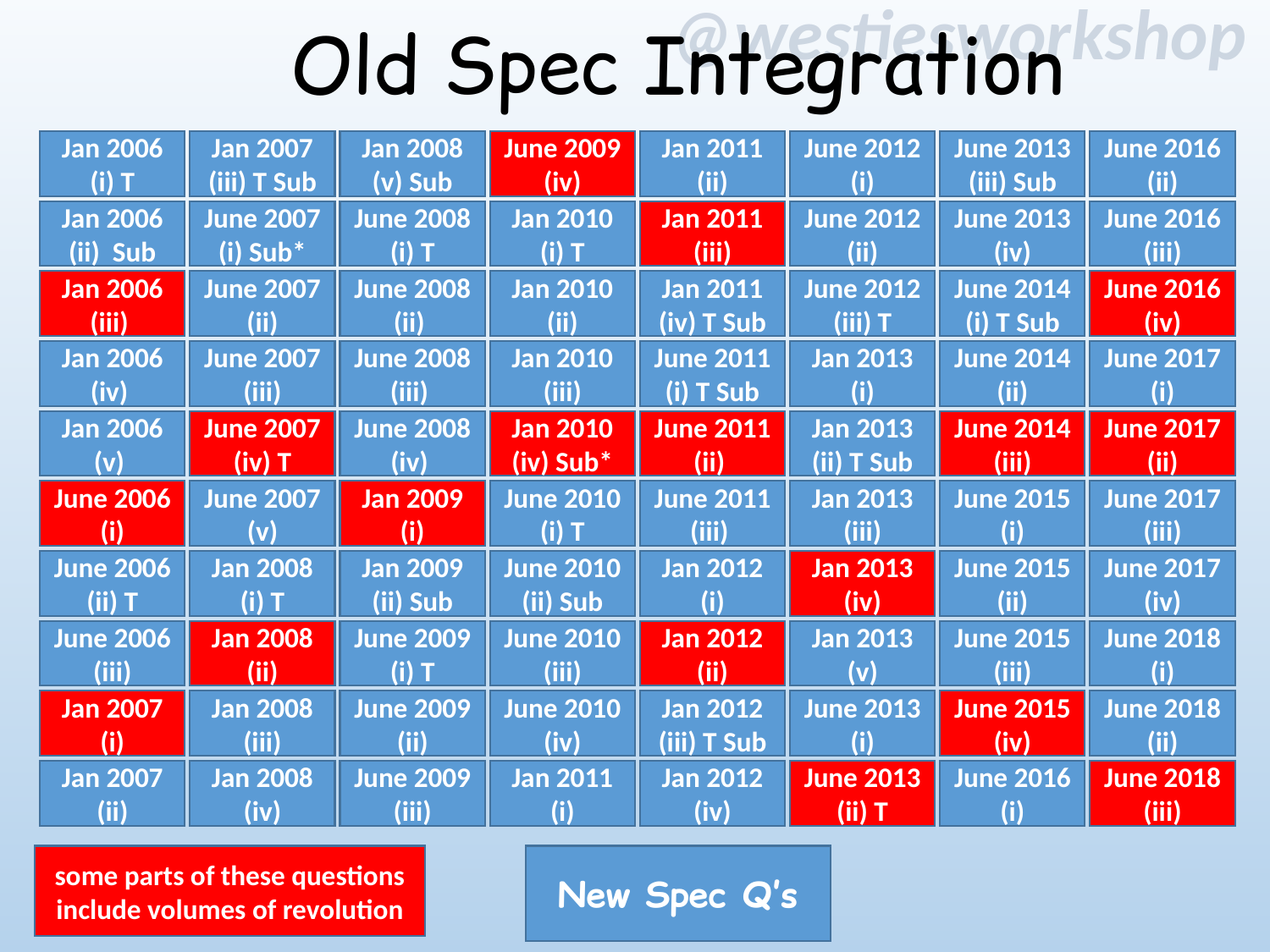

Old Spec Integration
Jan 2006 (i) T
Jan 2007 (iii) T Sub
Jan 2008 (v) Sub
June 2009 (iv)
Jan 2011 (ii)
June 2012 (i)
June 2013 (iii) Sub
June 2016 (ii)
Jan 2006 (ii)  Sub
June 2007 (i) Sub*
June 2008 (i) T
Jan 2010 (i) T
Jan 2011 (iii)
June 2012 (ii)
June 2013 (iv)
June 2016 (iii)
Jan 2006 (iii)
June 2007 (ii)
June 2008 (ii)
Jan 2010 (ii)
Jan 2011 (iv) T Sub
June 2012 (iii) T
June 2014 (i) T Sub
June 2016 (iv)
Jan 2006 (iv)
June 2007 (iii)
June 2008 (iii)
Jan 2010 (iii)
June 2011 (i) T Sub
Jan 2013 (i)
June 2014 (ii)
June 2017 (i)
Jan 2006 (v)
June 2007 (iv) T
June 2008 (iv)
Jan 2010 (iv) Sub*
June 2011 (ii)
Jan 2013 (ii) T Sub
June 2014 (iii)
June 2017 (ii)
June 2006 (i)
June 2007 (v)
Jan 2009 (i)
June 2010 (i) T
June 2011 (iii)
Jan 2013 (iii)
June 2015 (i)
June 2017 (iii)
June 2006 (ii) T
Jan 2008 (i) T
Jan 2009 (ii) Sub
June 2010 (ii) Sub
Jan 2012 (i)
Jan 2013 (iv)
June 2015 (ii)
June 2017 (iv)
June 2006 (iii)
Jan 2008 (ii)
June 2009 (i) T
June 2010 (iii)
Jan 2012 (ii)
Jan 2013 (v)
June 2015 (iii)
June 2018 (i)
Jan 2007 (i)
Jan 2008 (iii)
June 2009 (ii)
June 2010 (iv)
Jan 2012 (iii) T Sub
June 2013 (i)
June 2015 (iv)
June 2018 (ii)
Jan 2007 (ii)
Jan 2008 (iv)
June 2009 (iii)
Jan 2011 (i)
Jan 2012 (iv)
June 2013 (ii) T
June 2016 (i)
June 2018 (iii)
some parts of these questions include volumes of revolution
New Spec Q’s